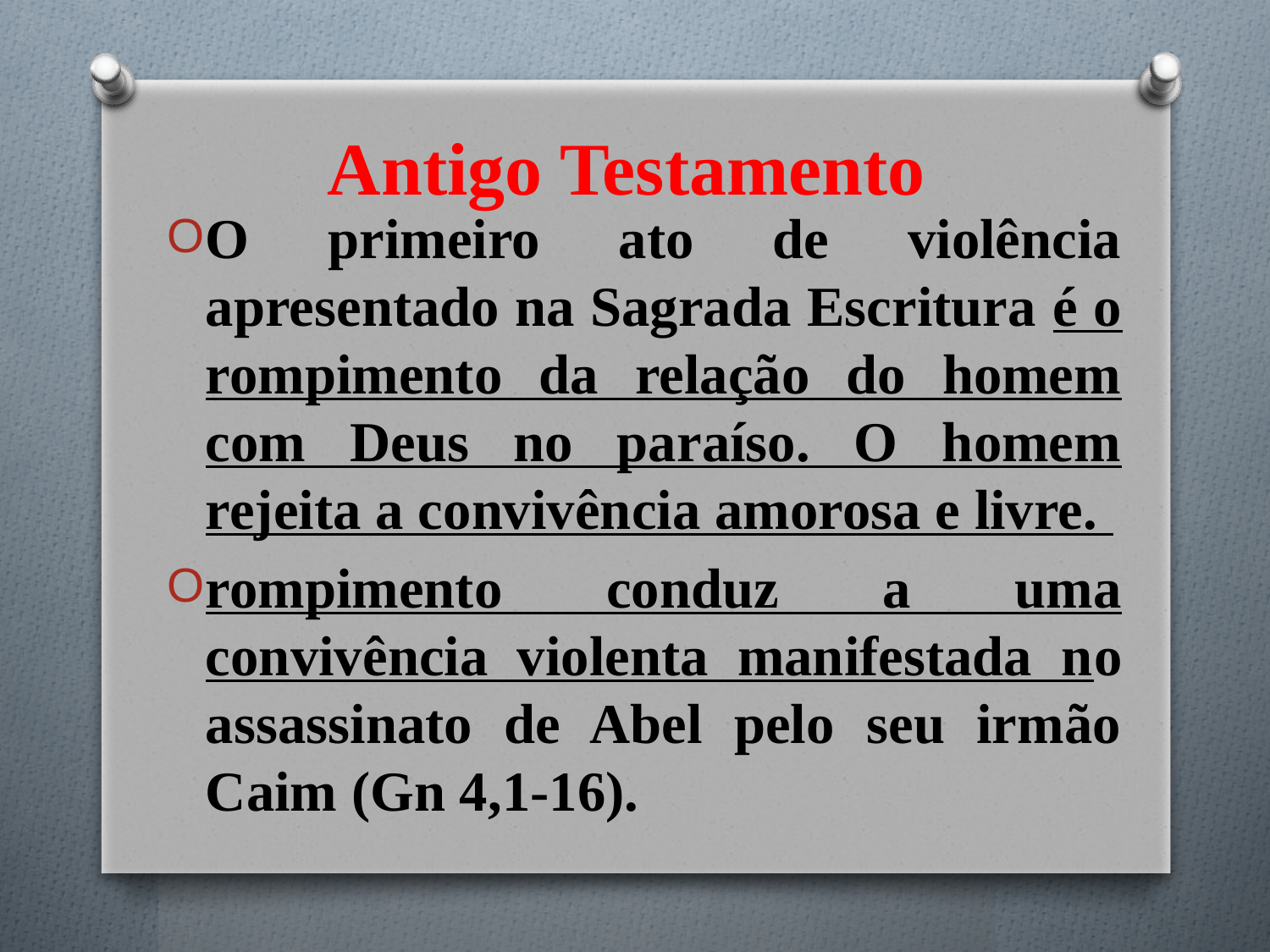

# Antigo Testamento
O primeiro ato de violência apresentado na Sagrada Escritura é o rompimento da relação do homem com Deus no paraíso. O homem rejeita a convivência amorosa e livre.
rompimento conduz a uma convivência violenta manifestada no assassinato de Abel pelo seu irmão Caim (Gn 4,1-16).